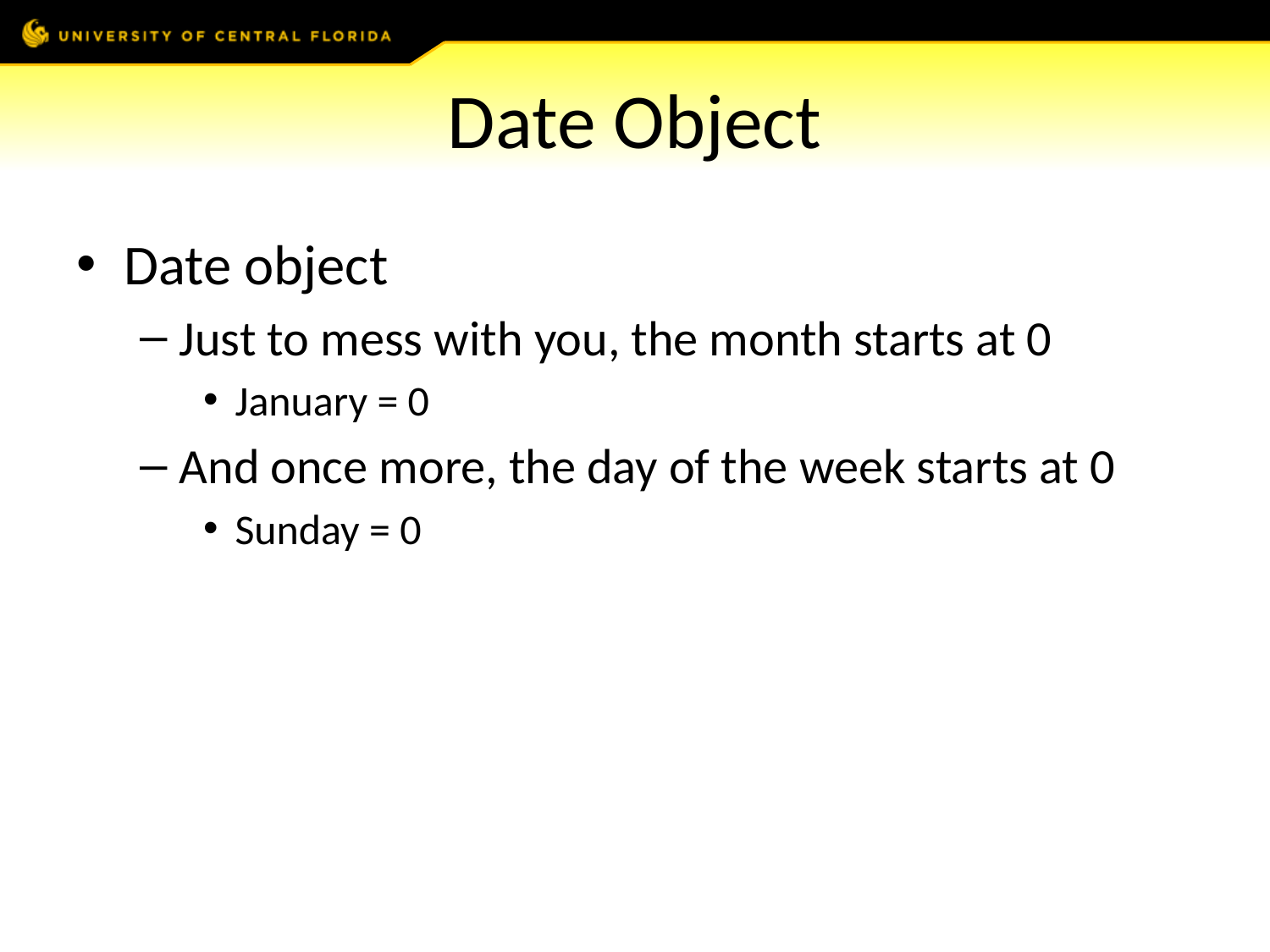

# Date Object
Date object
Just to mess with you, the month starts at 0
January = 0
And once more, the day of the week starts at 0
Sunday = 0